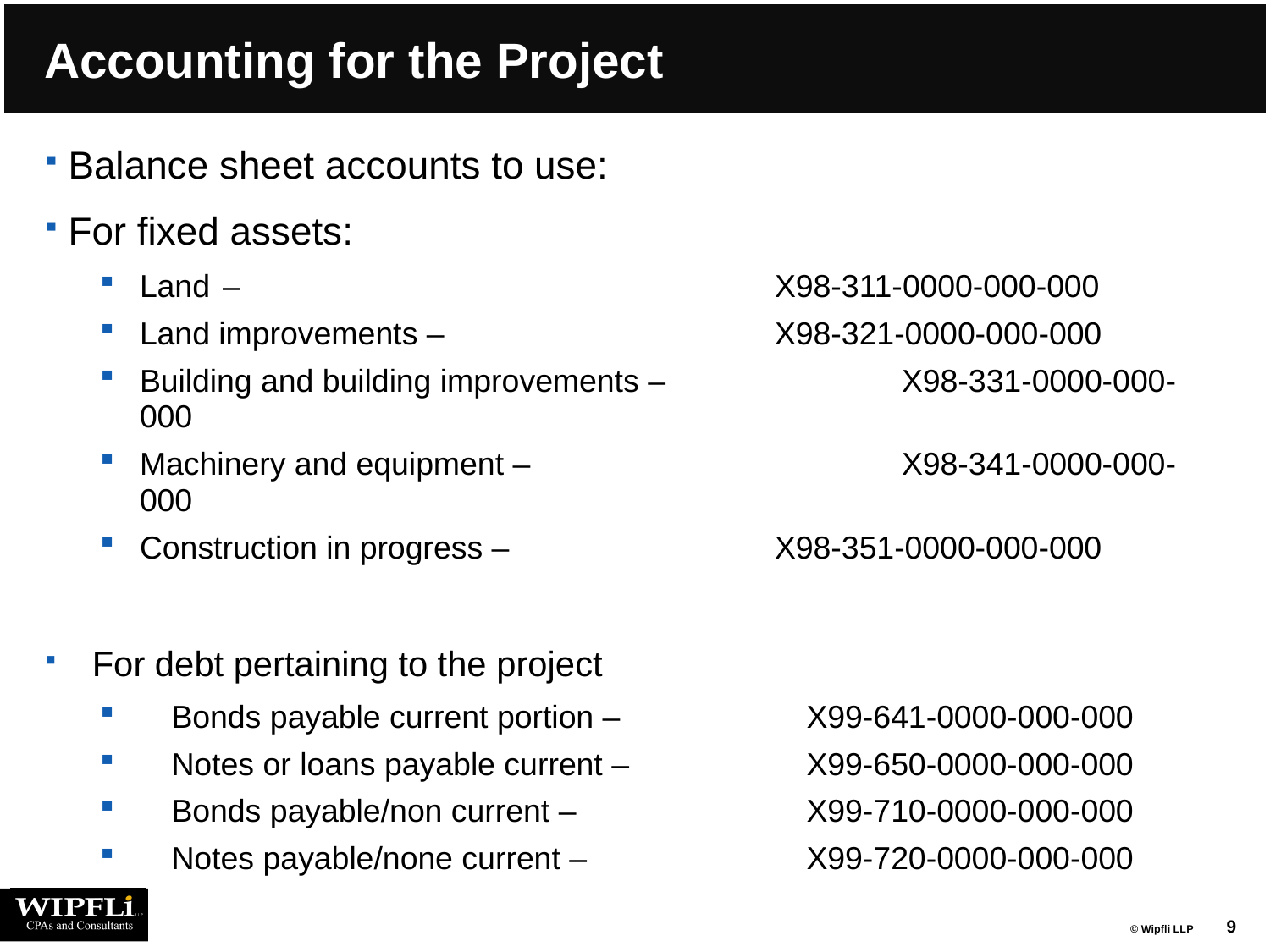

# Accounting for the Project
Balance sheet accounts to use:
For fixed assets:
Land  – 					X98-311-0000-000-000
Land improvements – 			X98-321-0000-000-000
Building and building improvements – 		X98-331-0000-000-000
Machinery and equipment – 			X98-341-0000-000-000
Construction in progress – 			X98-351-0000-000-000

For debt pertaining to the project
Bonds payable current portion – 		X99-641-0000-000-000
Notes or loans payable current –		X99-650-0000-000-000
Bonds payable/non current – 		X99-710-0000-000-000
Notes payable/none current – 		X99-720-0000-000-000

9